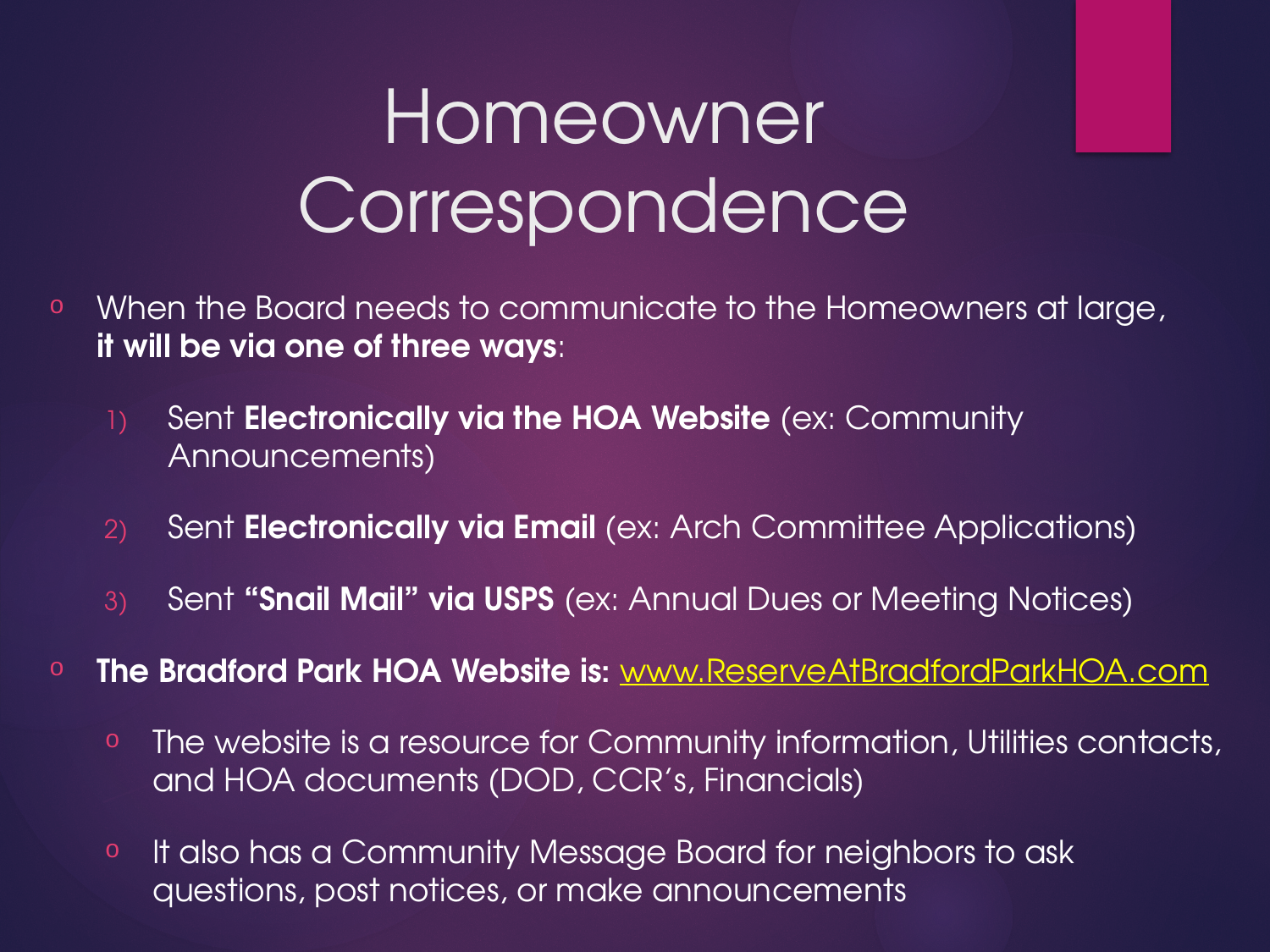

# Homeowner Correspondence
When the Board needs to communicate to the Homeowners at large,
it will be via one of three ways:
Sent Electronically via the HOA Website (ex: Community Announcements)
Sent Electronically via Email (ex: Arch Committee Applications)
Sent “Snail Mail” via USPS (ex: Annual Dues or Meeting Notices)
The Bradford Park HOA Website is: www.ReserveAtBradfordParkHOA.com
The website is a resource for Community information, Utilities contacts, and HOA documents (DOD, CCR’s, Financials)
It also has a Community Message Board for neighbors to ask questions, post notices, or make announcements